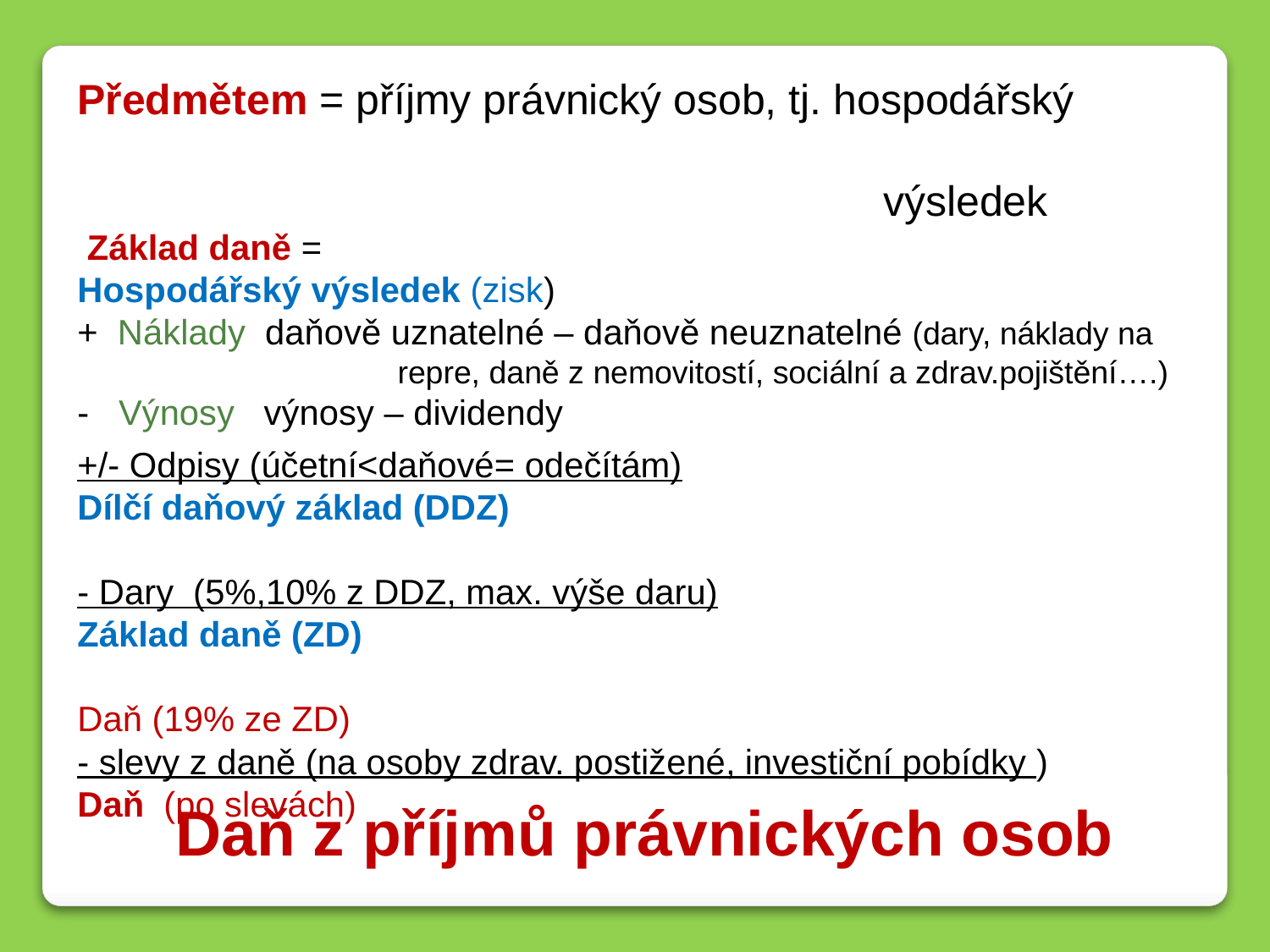

Předmětem = příjmy právnický osob, tj. hospodářský
                                                                    výsledek
 Základ daně =
Hospodářský výsledek (zisk)
+  Náklady  daňově uznatelné – daňově neuznatelné (dary, náklady na
                                    repre, daně z nemovitostí, sociální a zdrav.pojištění….)
-   Výnosy   výnosy – dividendy
+/- Odpisy (účetní<daňové= odečítám)
Dílčí daňový základ (DDZ)

- Dary  (5%,10% z DDZ, max. výše daru)
Základ daně (ZD)

Daň (19% ze ZD)
- slevy z daně (na osoby zdrav. postižené, investiční pobídky )
Daň  (po slevách)

Daň z příjmů právnických osob